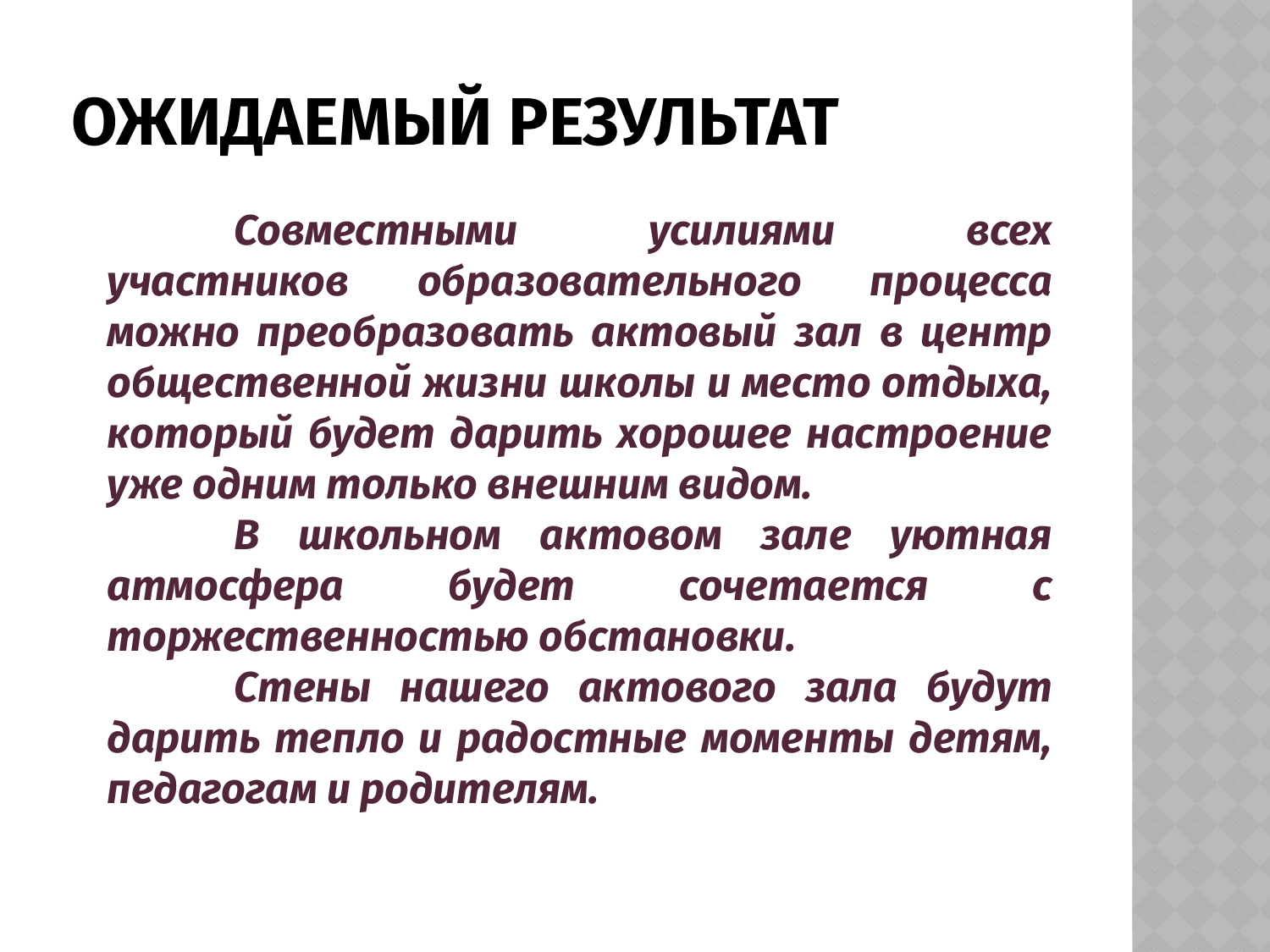

# Ожидаемый результат
	Совместными усилиями всех участников образовательного процесса можно преобразовать актовый зал в центр общественной жизни школы и место отдыха, который будет дарить хорошее настроение уже одним только внешним видом.
	В школьном актовом зале уютная атмосфера будет сочетается с торжественностью обстановки.
	Стены нашего актового зала будут дарить тепло и радостные моменты детям, педагогам и родителям.